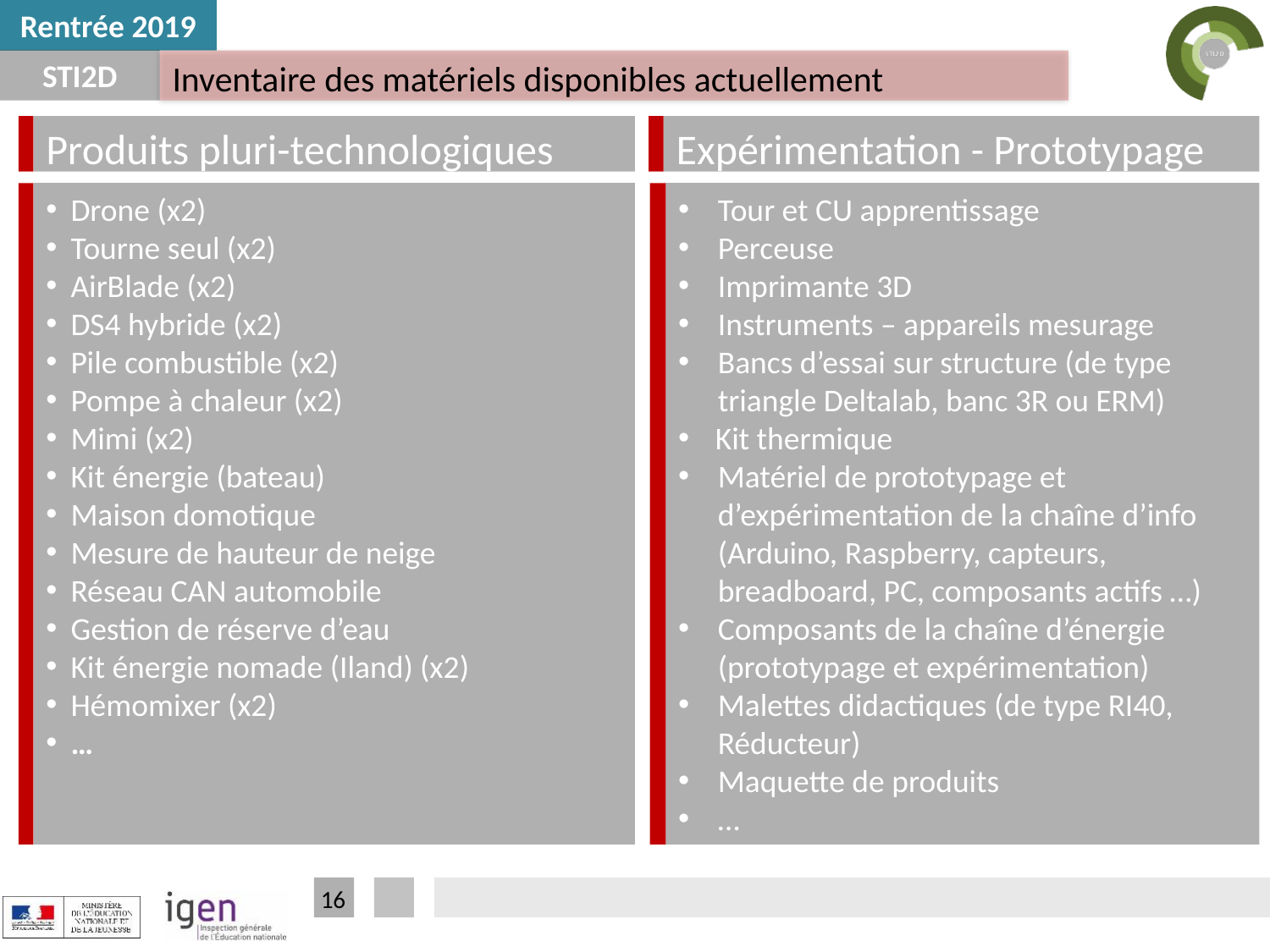

# Inventaire des matériels disponibles actuellement
Produits pluri-technologiques

Expérimentation - Prototypage

Drone (x2)
Tourne seul (x2)
AirBlade (x2)
DS4 hybride (x2)
Pile combustible (x2)
Pompe à chaleur (x2)
Mimi (x2)
Kit énergie (bateau)
Maison domotique
Mesure de hauteur de neige
Réseau CAN automobile
Gestion de réserve d’eau
Kit énergie nomade (Iland) (x2)
Hémomixer (x2)
…

Tour et CU apprentissage
Perceuse
Imprimante 3D
Instruments – appareils mesurage
Bancs d’essai sur structure (de type triangle Deltalab, banc 3R ou ERM)
Kit thermique
Matériel de prototypage et d’expérimentation de la chaîne d’info (Arduino, Raspberry, capteurs, breadboard, PC, composants actifs …)
Composants de la chaîne d’énergie (prototypage et expérimentation)
Malettes didactiques (de type RI40, Réducteur)
Maquette de produits
…

16